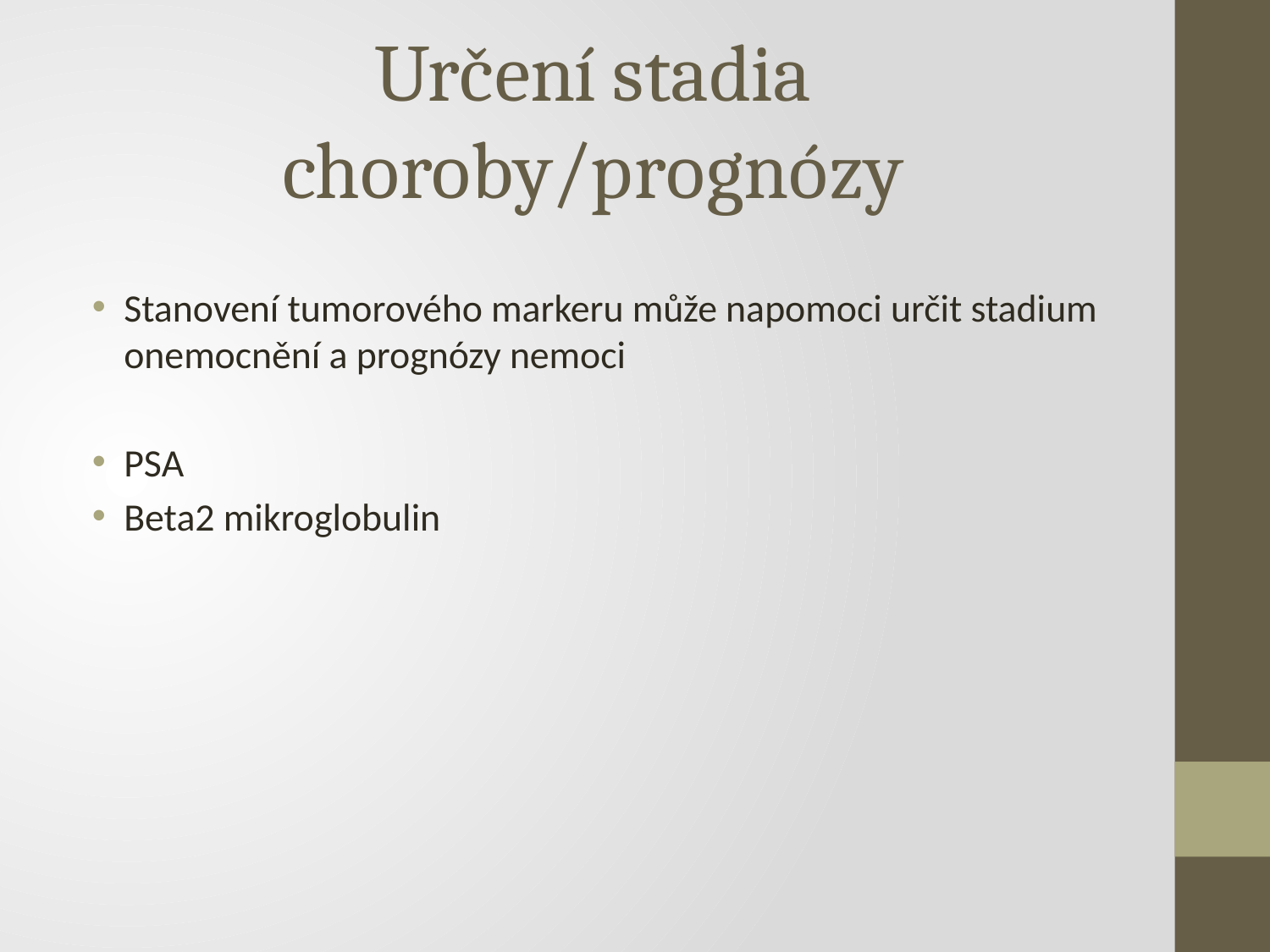

# Určení stadia choroby/prognózy

Stanovení tumorového markeru může napomoci určit stadium onemocnění a prognózy nemoci

PSA
Beta2 mikroglobulin